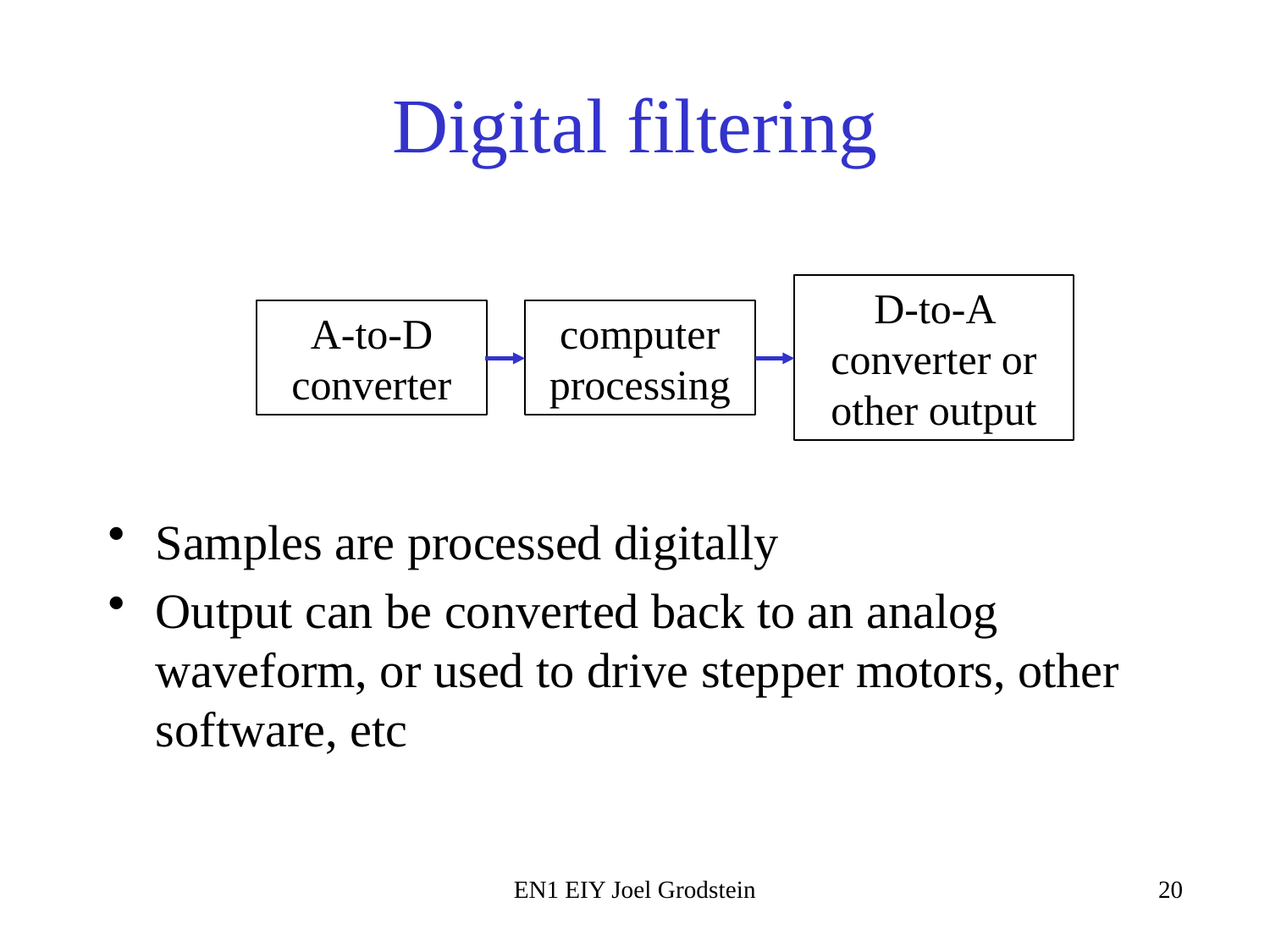

# Digital filtering
D-to-A converter or other output
A-to-D converter
computer processing
Samples are processed digitally
Output can be converted back to an analog waveform, or used to drive stepper motors, other software, etc

EN1 EIY Joel Grodstein